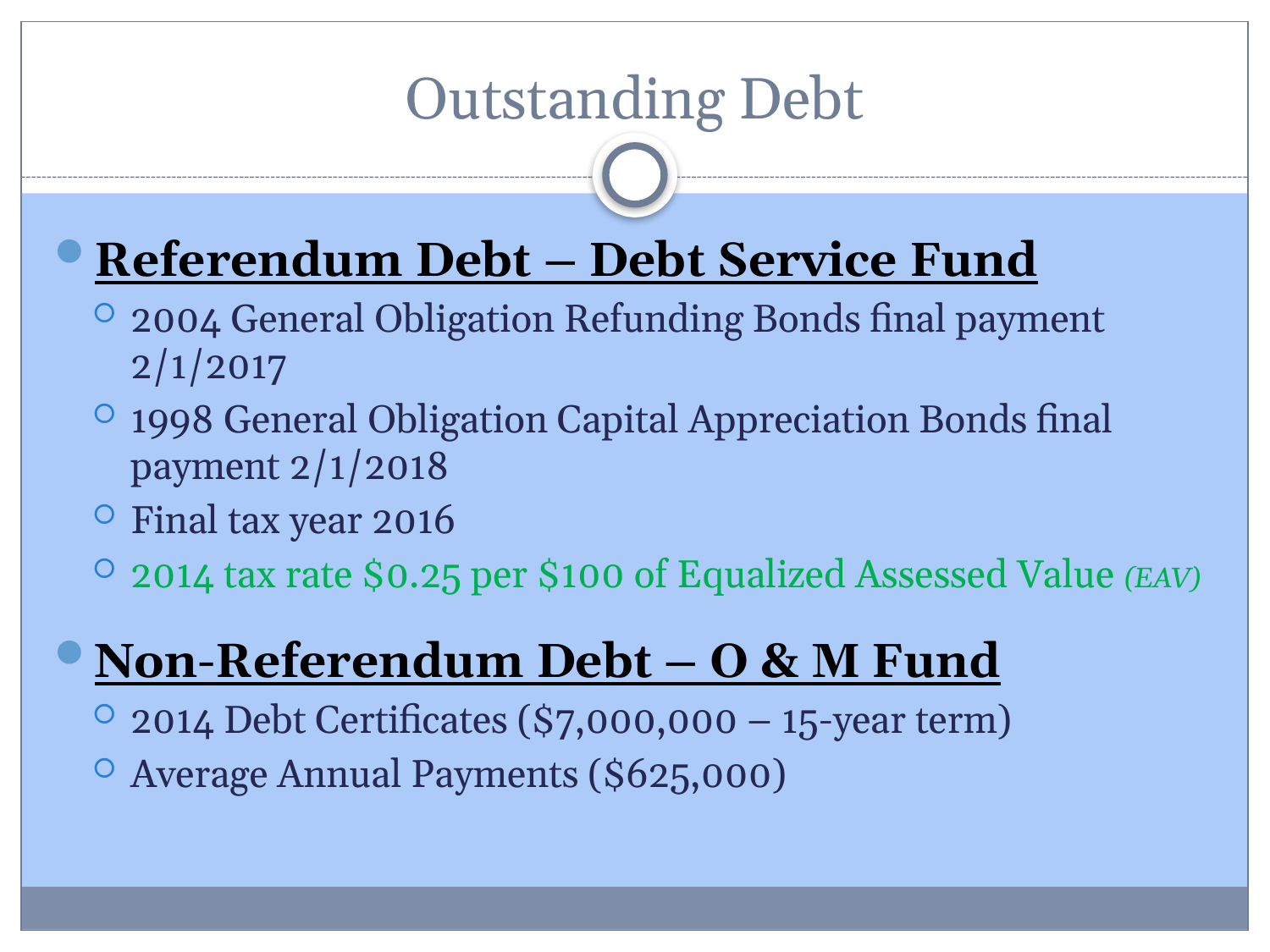

# Outstanding Debt
Referendum Debt – Debt Service Fund
2004 General Obligation Refunding Bonds final payment 2/1/2017
1998 General Obligation Capital Appreciation Bonds final payment 2/1/2018
Final tax year 2016
2014 tax rate $0.25 per $100 of Equalized Assessed Value (EAV)

Non-Referendum Debt – O & M Fund
2014 Debt Certificates ($7,000,000 – 15-year term)
Average Annual Payments ($625,000)